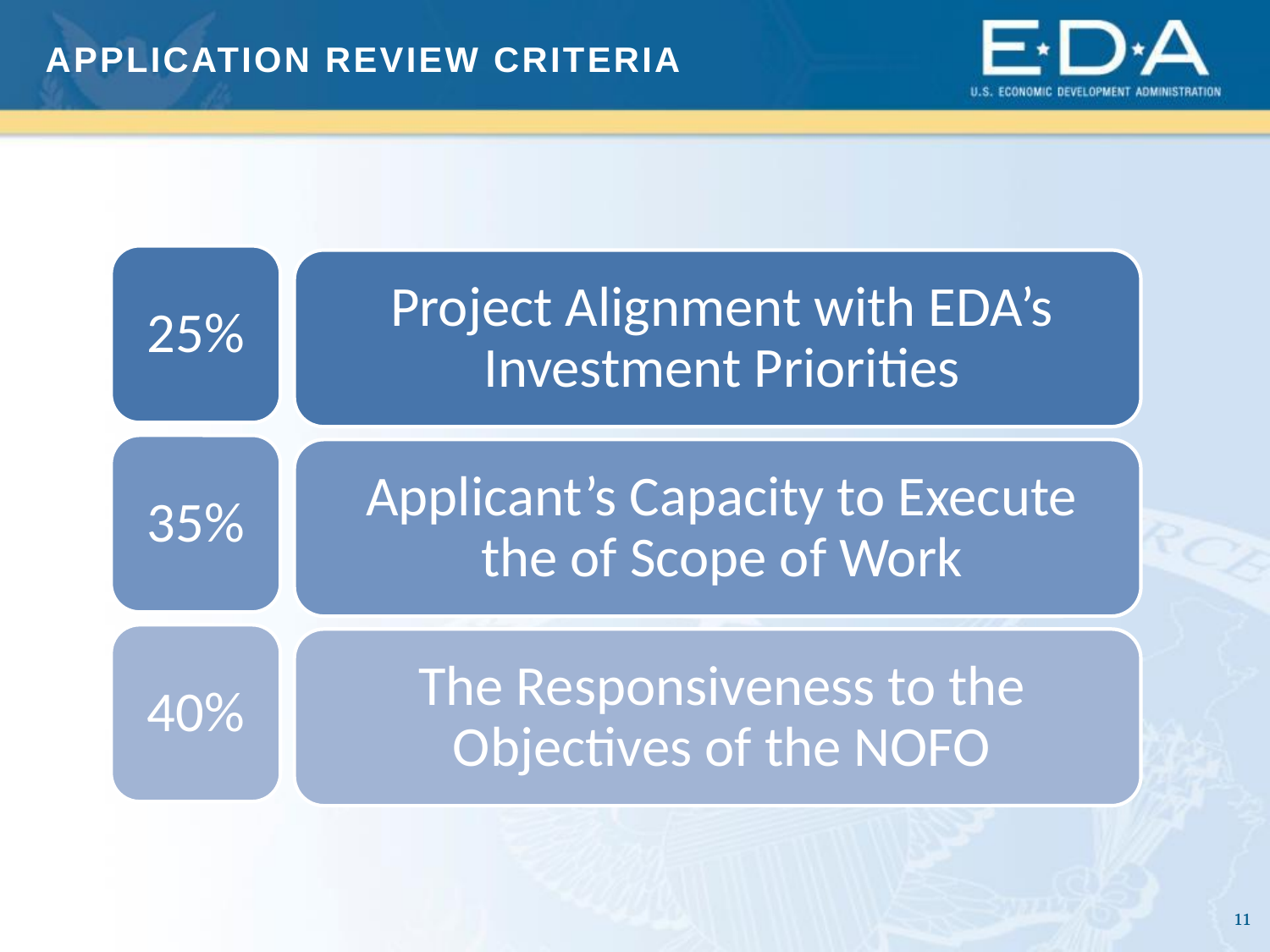

Application Review criteria

25%
Project Alignment with EDA’s Investment Priorities
Applicant’s Capacity to Execute the of Scope of Work
The Responsiveness to the Objectives of the NOFO

35%

40%